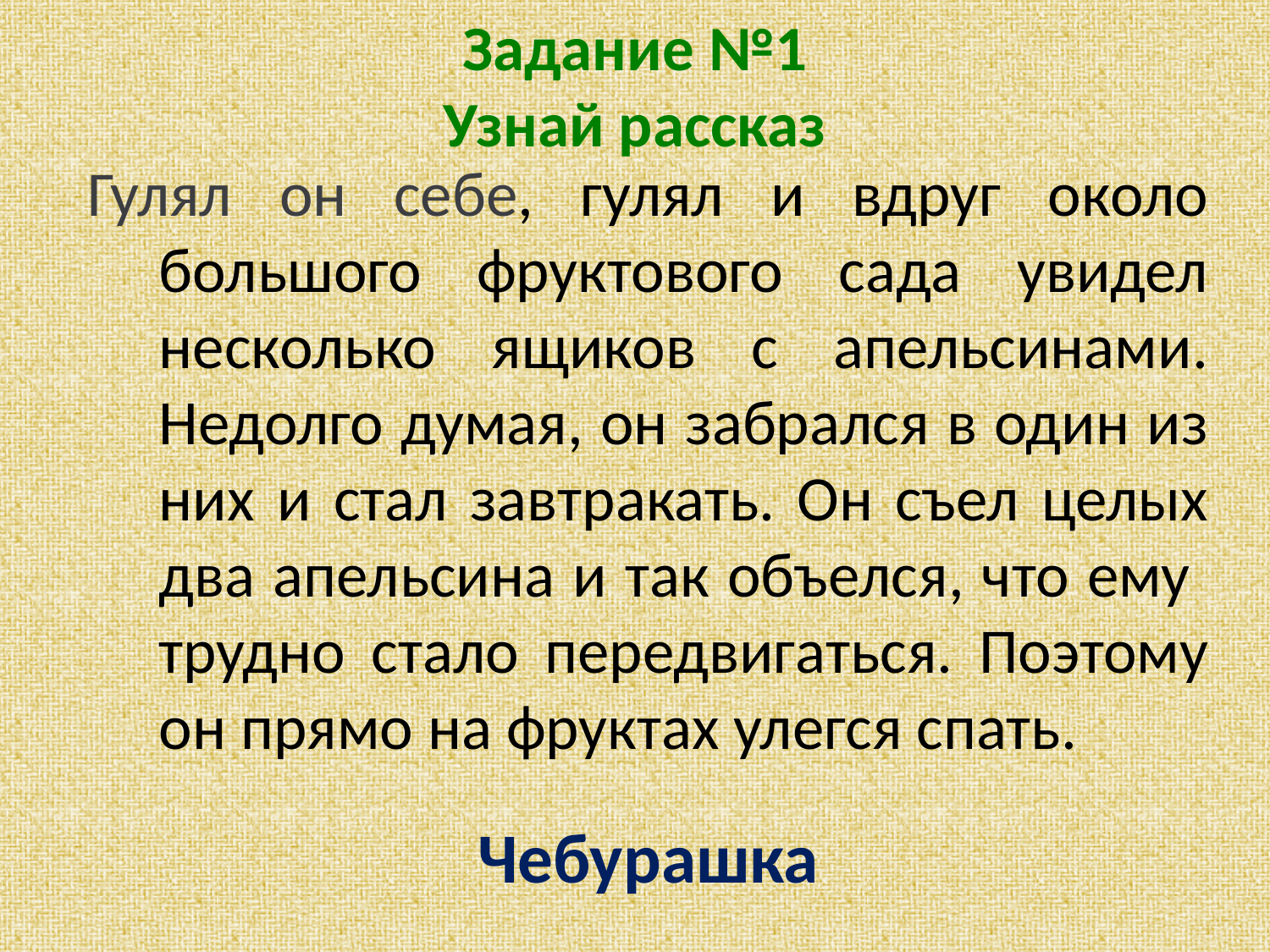

# Задание №1 Узнай рассказ
Гулял он себе, гулял и вдруг около большого фруктового сада увидел несколько ящиков с апельсинами. Недолго думая, он забрался в один из них и стал завтракать. Он съел целых два апельсина и так объелся, что ему  трудно стало передвигаться. Поэтому он прямо на фруктах улегся спать.
Чебурашка